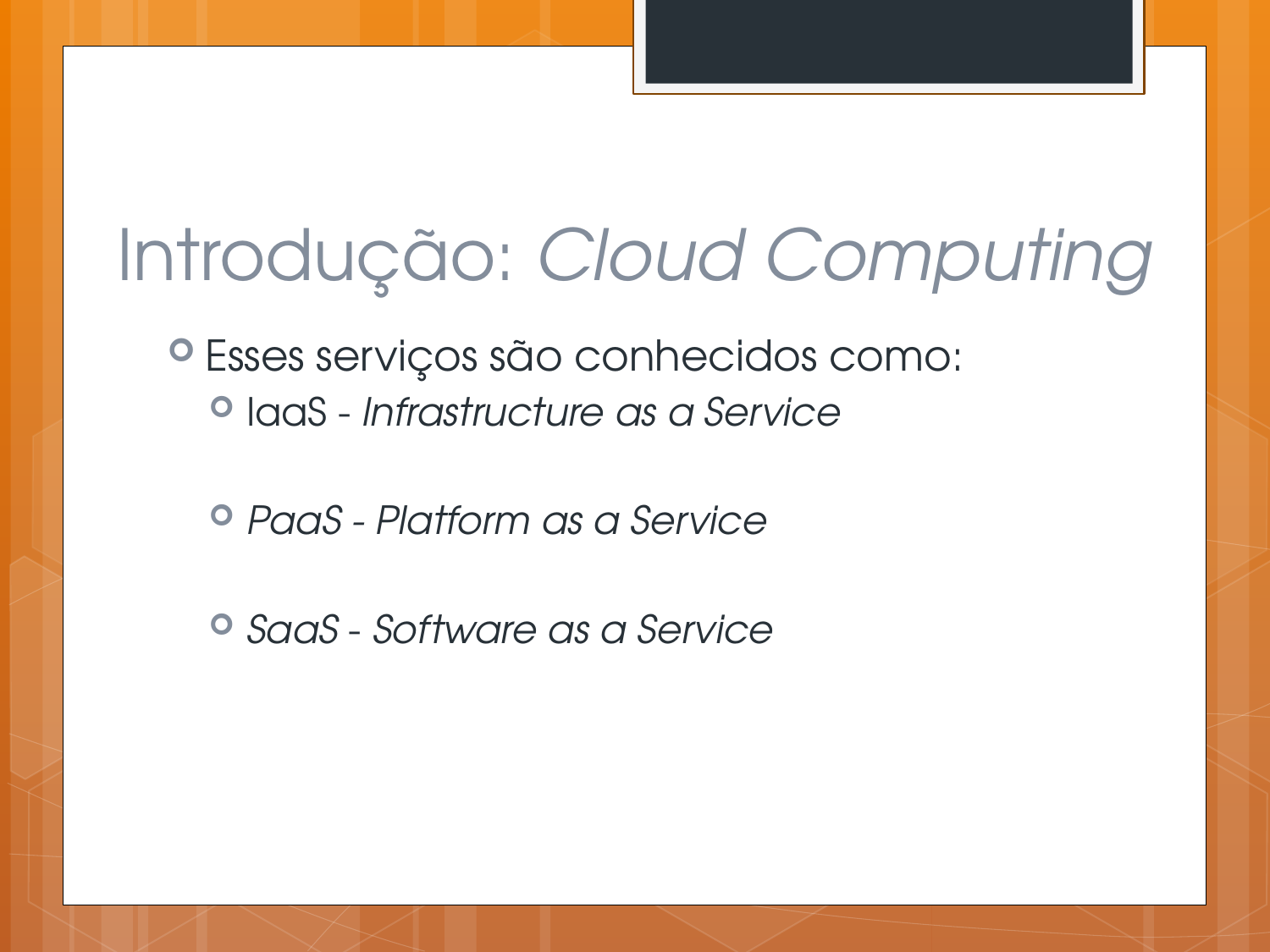

# Introdução: Cloud Computing
Esses serviços são conhecidos como:
IaaS - Infrastructure as a Service

PaaS - Platform as a Service

SaaS - Software as a Service